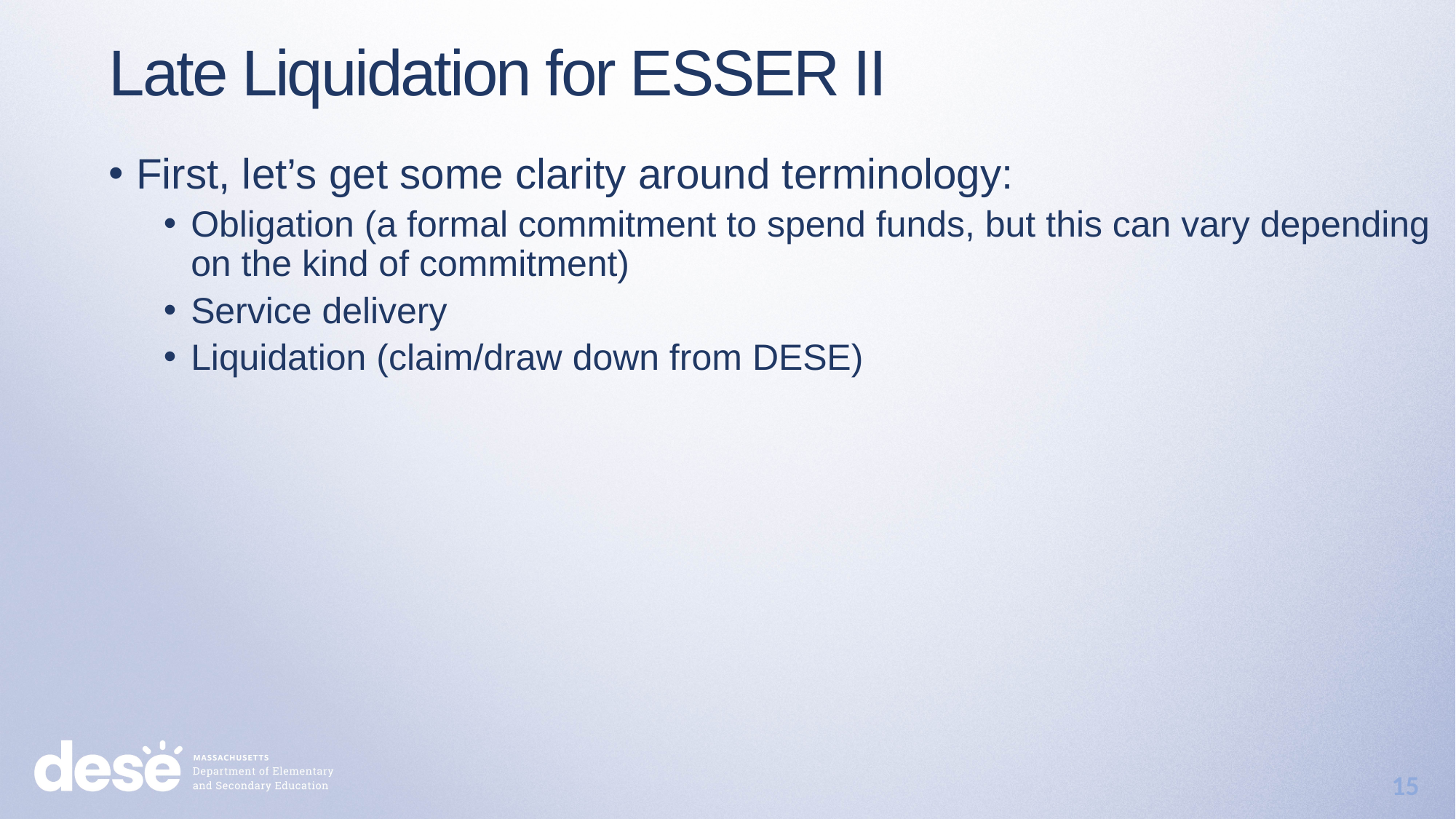

Late Liquidation for ESSER II
First, let’s get some clarity around terminology:
Obligation (a formal commitment to spend funds, but this can vary depending on the kind of commitment)
Service delivery
Liquidation (claim/draw down from DESE)
15